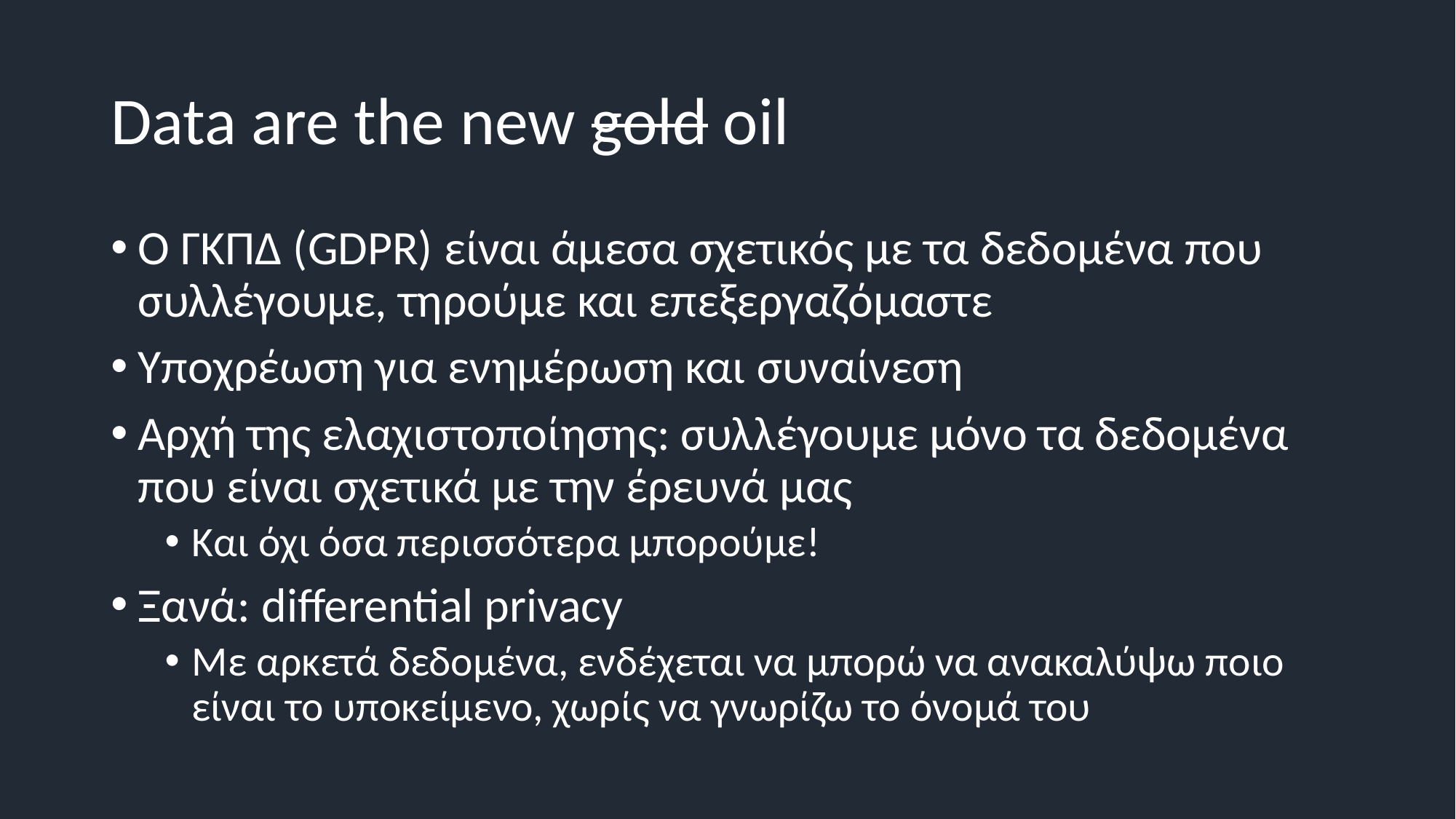

# Data are the new gold oil
Ο ΓΚΠΔ (GDPR) είναι άμεσα σχετικός με τα δεδομένα που συλλέγουμε, τηρούμε και επεξεργαζόμαστε
Υποχρέωση για ενημέρωση και συναίνεση
Αρχή της ελαχιστοποίησης: συλλέγουμε μόνο τα δεδομένα που είναι σχετικά με την έρευνά μας
Και όχι όσα περισσότερα μπορούμε!
Ξανά: differential privacy
Με αρκετά δεδομένα, ενδέχεται να μπορώ να ανακαλύψω ποιο είναι το υποκείμενο, χωρίς να γνωρίζω το όνομά του